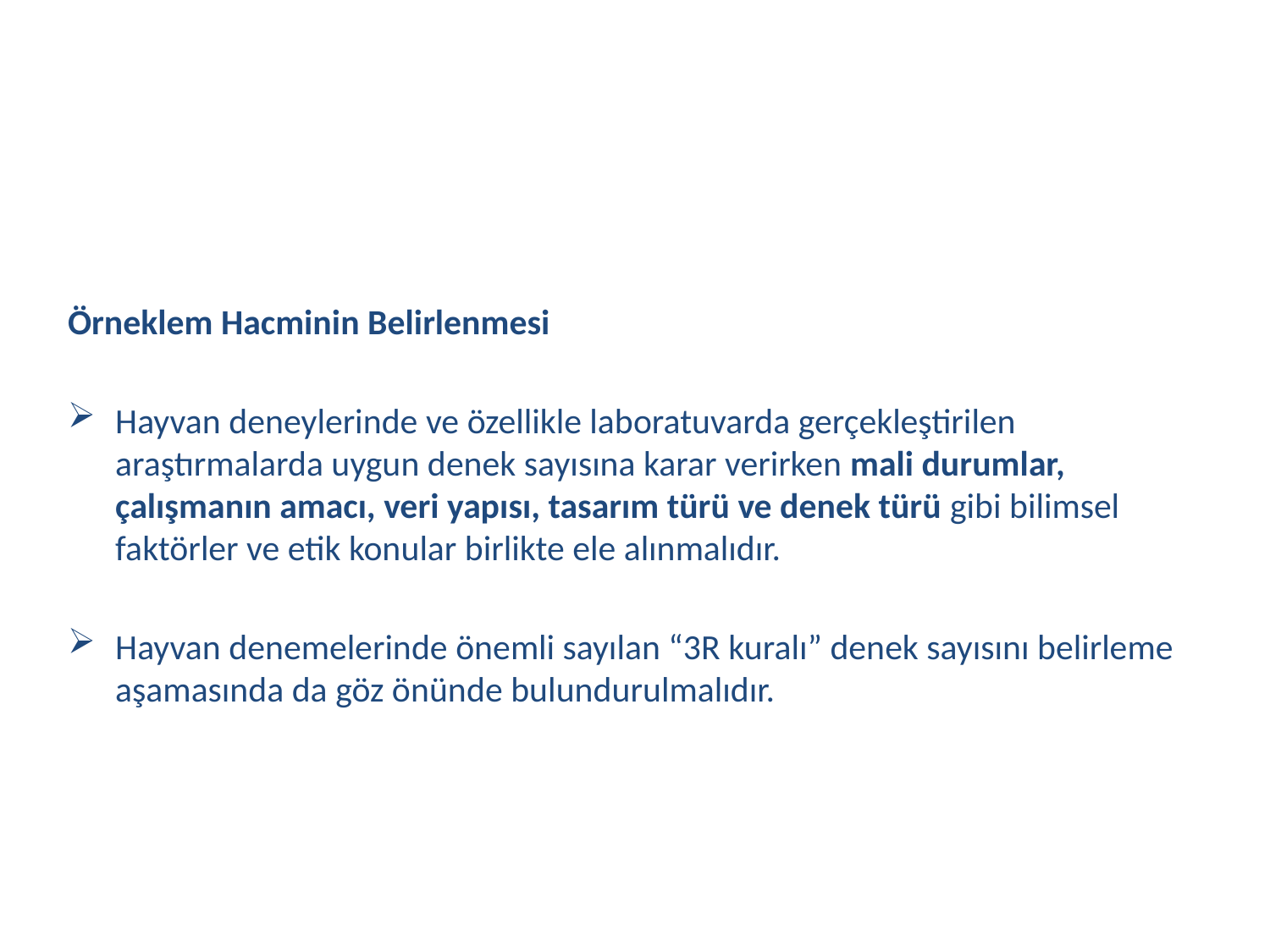

Örneklem Hacminin Belirlenmesi

Hayvan deneylerinde ve özellikle laboratuvarda gerçekleştirilen araştırmalarda uygun denek sayısına karar verirken mali durumlar, çalışmanın amacı, veri yapısı, tasarım türü ve denek türü gibi bilimsel faktörler ve etik konular birlikte ele alınmalıdır.

Hayvan denemelerinde önemli sayılan “3R kuralı” denek sayısını belirleme aşamasında da göz önünde bulundurulmalıdır.